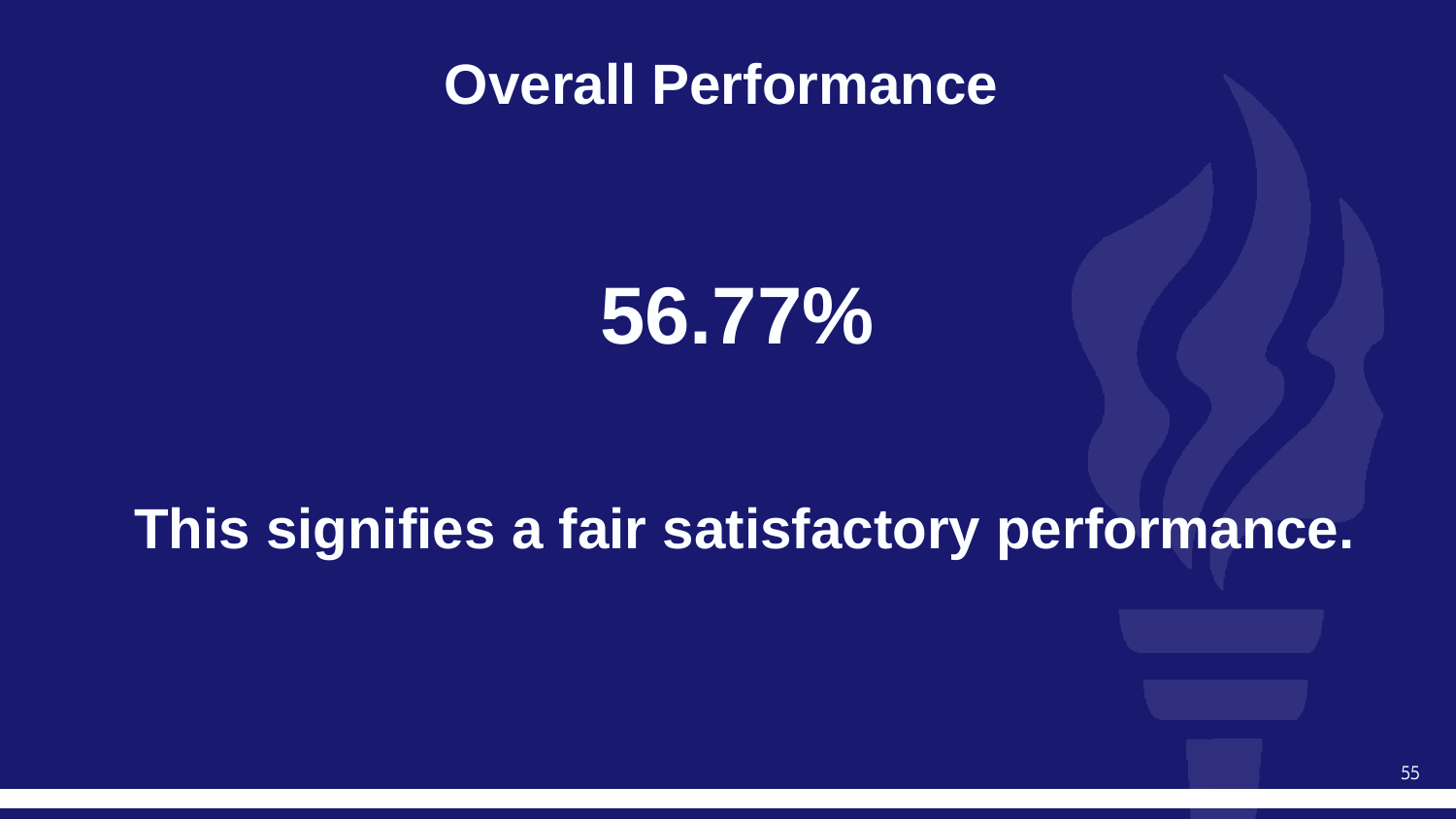

Overall Performance
# 56.77%
This signifies a fair satisfactory performance.
55